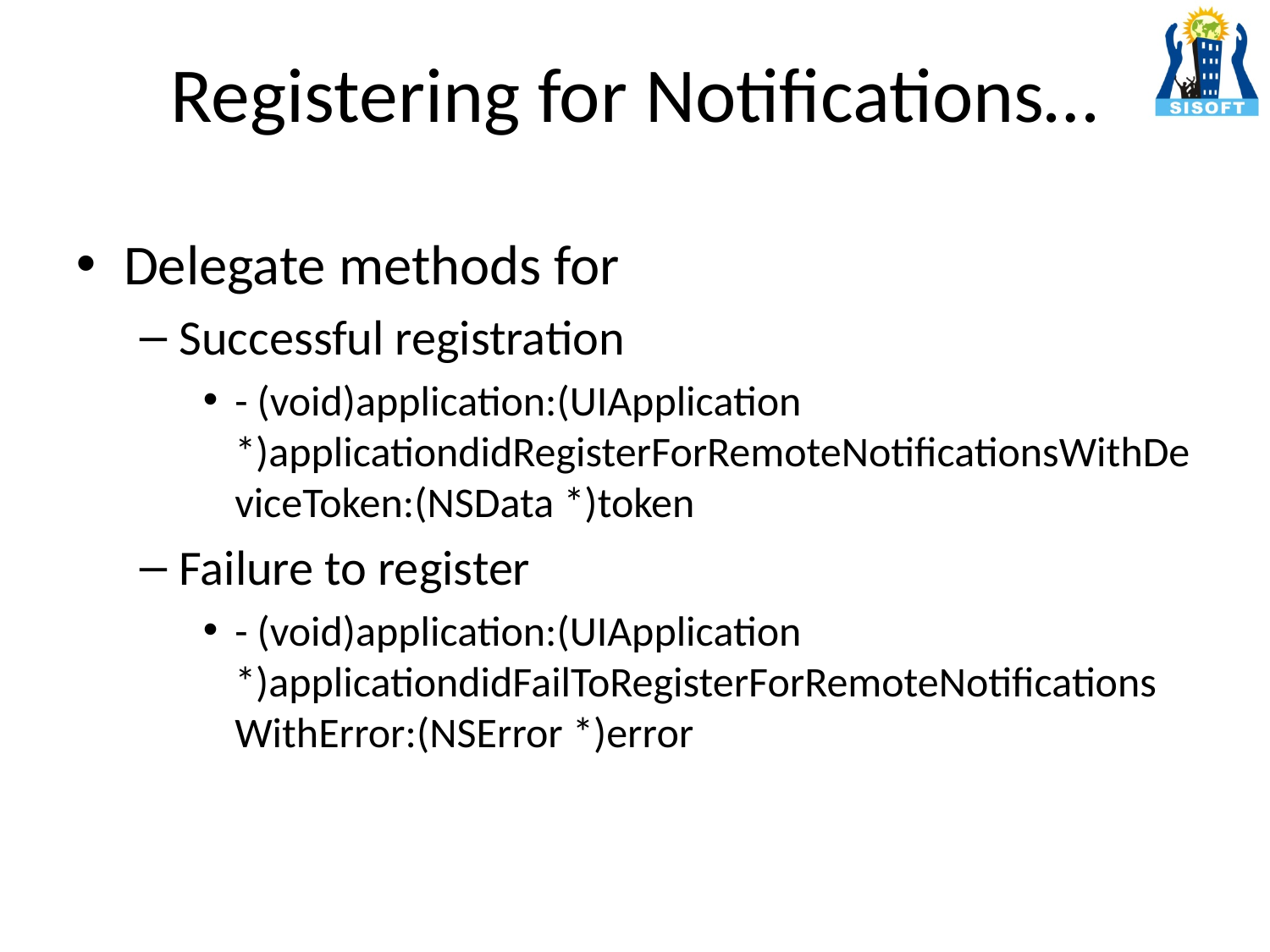

# Registering for Notifications…
Delegate methods for
Successful registration
- (void)application:(UIApplication *)applicationdidRegisterForRemoteNotificationsWithDeviceToken:(NSData *)token
Failure to register
- (void)application:(UIApplication *)applicationdidFailToRegisterForRemoteNotificationsWithError:(NSError *)error